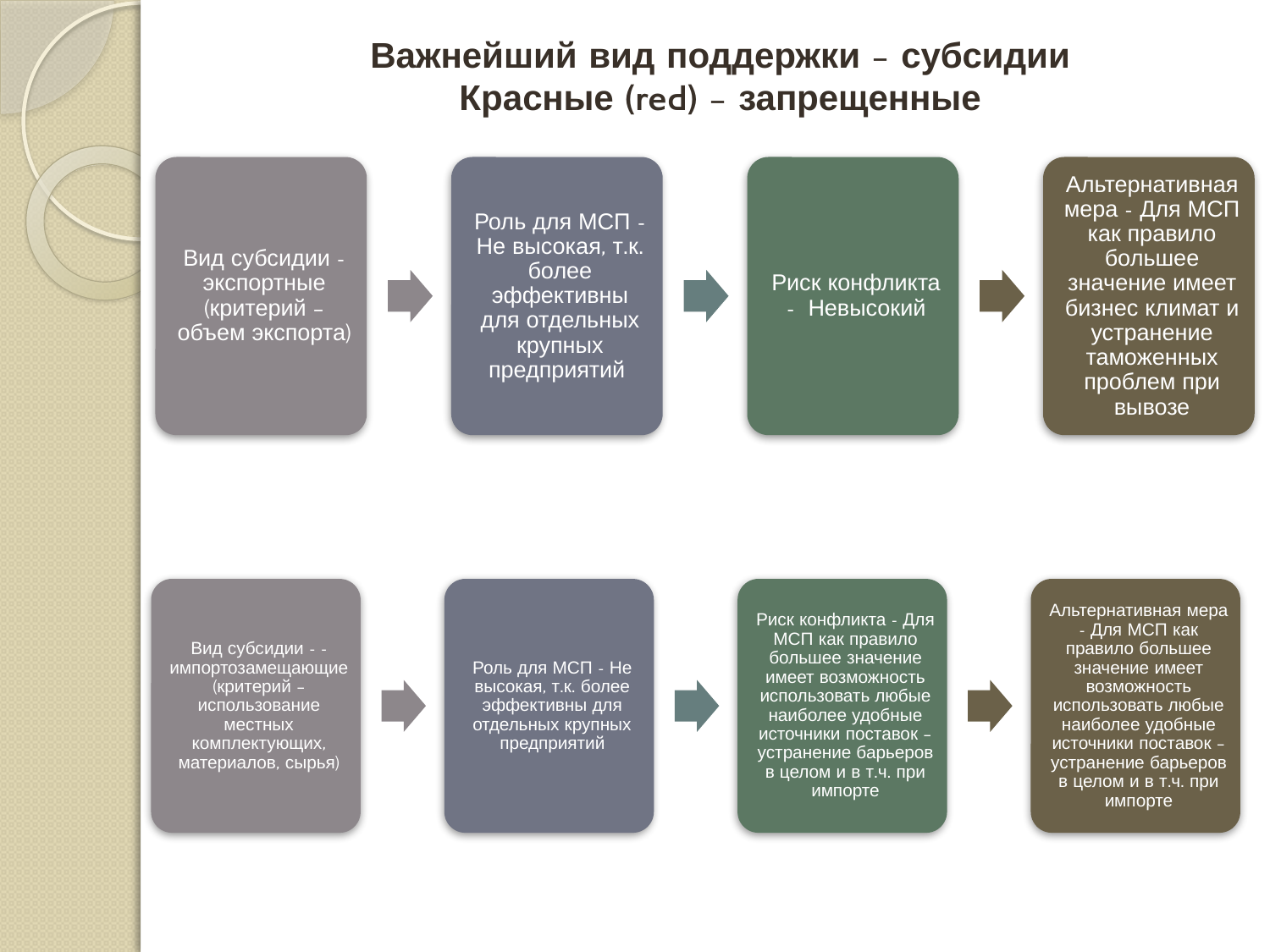

# Важнейший вид поддержки – субсидии Красные (red) – запрещенные
Вид субсидии - экспортные (критерий – объем экспорта)

Роль для МСП - Не высокая, т.к. более эффективны для отдельных крупных предприятий

Риск конфликта -  Невысокий

Альтернативная мера - Для МСП как правило большее значение имеет бизнес климат и устранение таможенных проблем при вывозе
Вид субсидии - - импортозамещающие (критерий – использование местных комплектующих, материалов, сырья)

Роль для МСП - Не высокая, т.к. более эффективны для отдельных крупных предприятий

Риск конфликта - Для МСП как правило большее значение имеет возможность использовать любые наиболее удобные источники поставок – устранение барьеров в целом и в т.ч. при импорте

Альтернативная мера - Для МСП как правило большее значение имеет возможность использовать любые наиболее удобные источники поставок – устранение барьеров в целом и в т.ч. при импорте